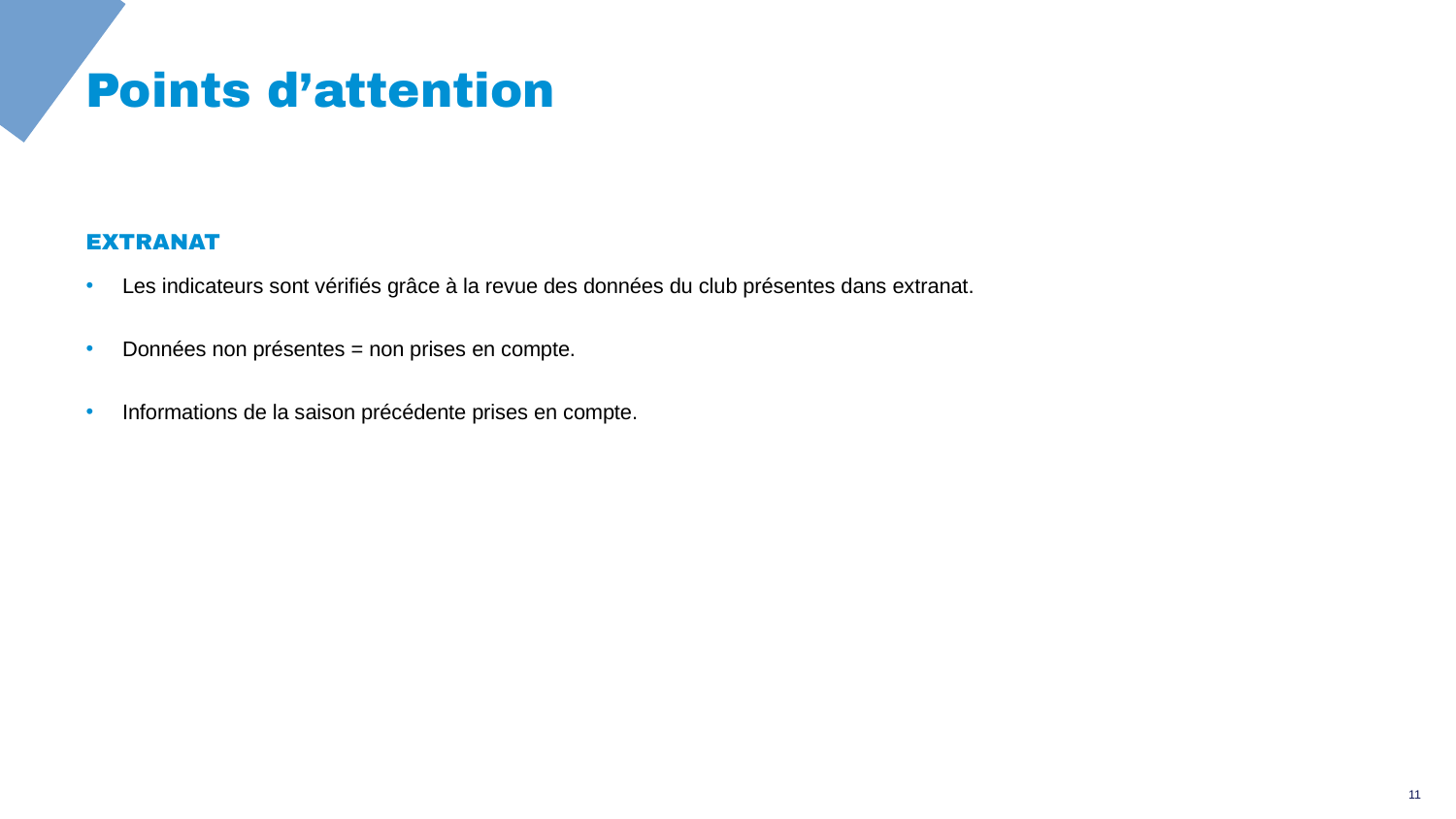

# Points d’attention

EXTRANAT
Les indicateurs sont vérifiés grâce à la revue des données du club présentes dans extranat.

Données non présentes = non prises en compte.

Informations de la saison précédente prises en compte.